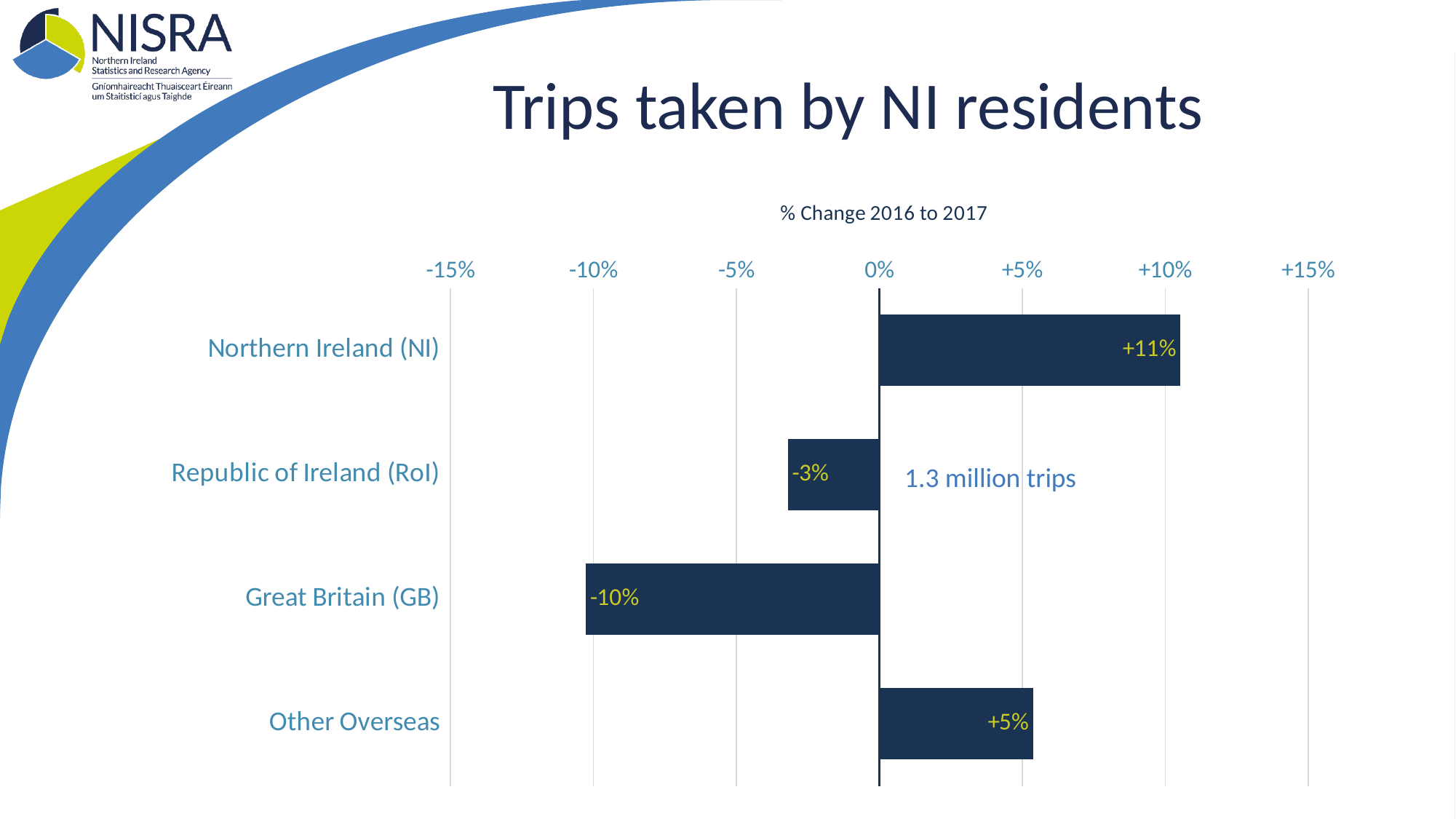

# Trips taken by NI residents

### Chart

| Category |  |
|---|---|
| Northern Ireland (NI) | 0.10534274193548387 |
| Republic of Ireland (RoI) | -0.03199396077743535 |
| Great Britain (GB) | -0.10264148562421281 |
| Other Overseas | 0.05376127215080442 |
1.3 million trips